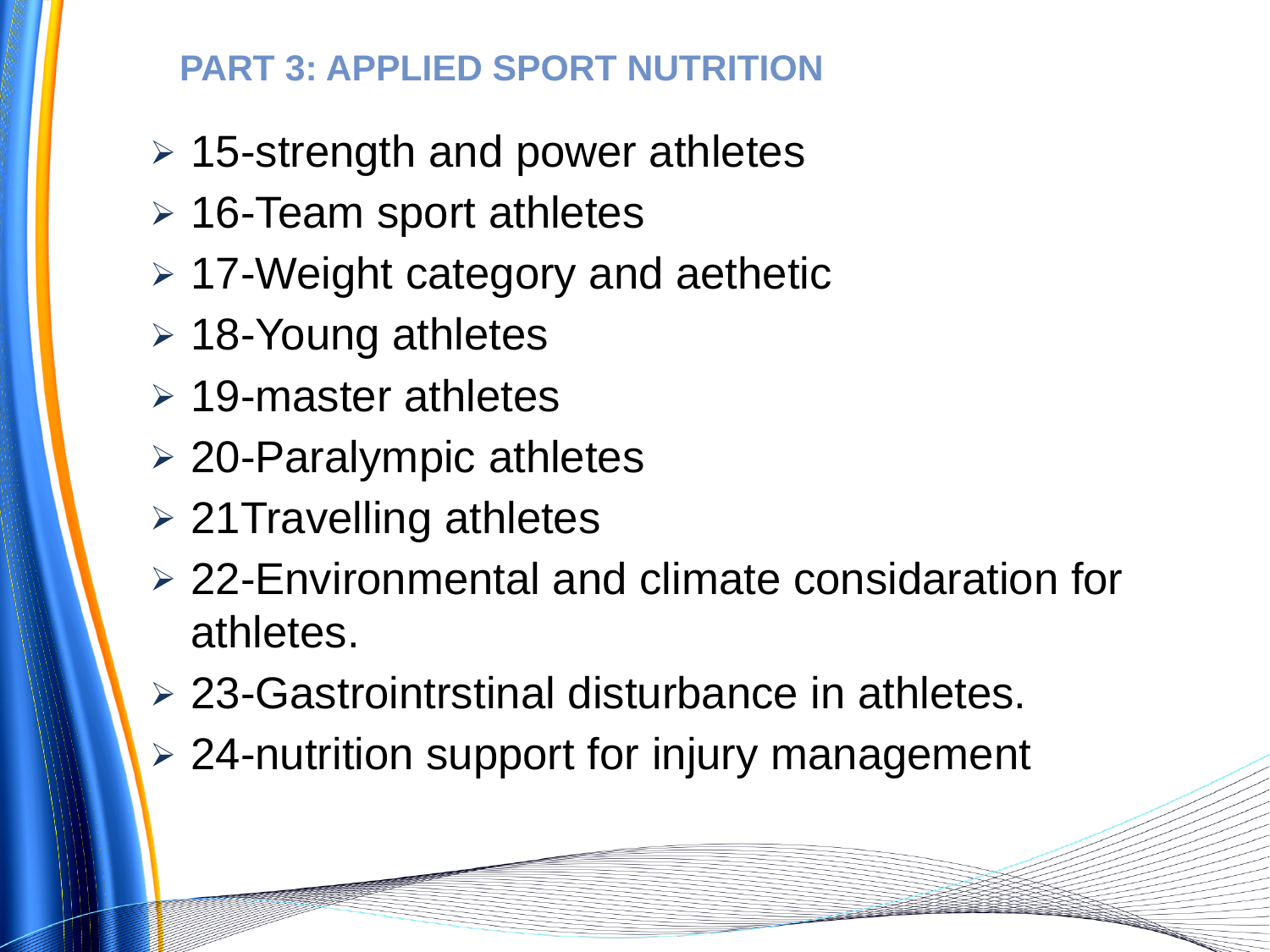

# PART 3: APPLIED SPORT NUTRITION
15-strength and power athletes
16-Team sport athletes
17-Weight category and aethetic
18-Young athletes
19-master athletes
20-Paralympic athletes
21Travelling athletes
22-Environmental and climate considaration for athletes.
23-Gastrointrstinal disturbance in athletes.
24-nutrition support for injury management